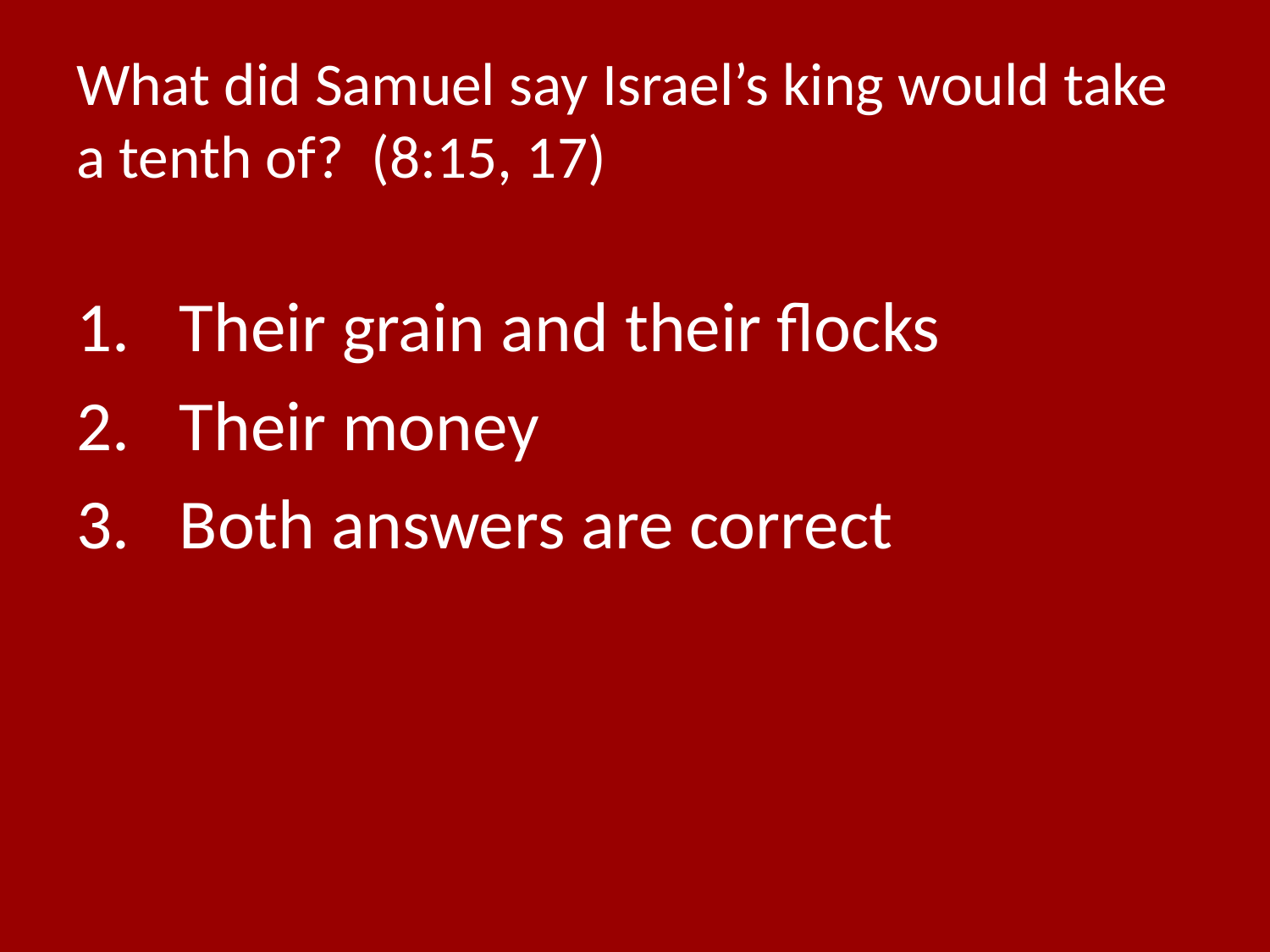

# What did Samuel say Israel’s king would take a tenth of?  (8:15, 17)
Their grain and their flocks
Their money
Both answers are correct